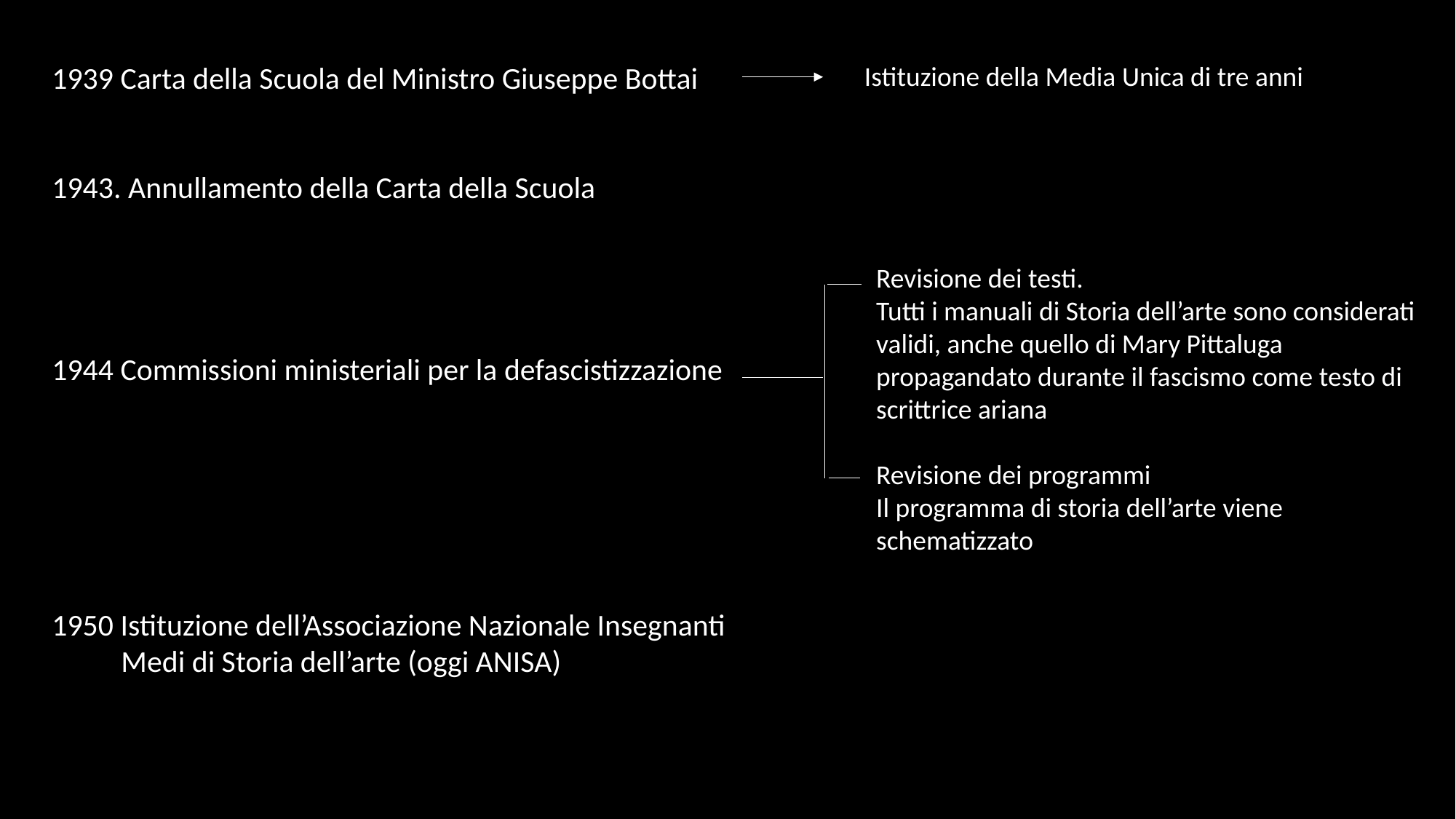

1939 Carta della Scuola del Ministro Giuseppe Bottai

1943. Annullamento della Carta della Scuola

1944 Commissioni ministeriali per la defascistizzazione

1950 Istituzione dell’Associazione Nazionale Insegnanti
          Medi di Storia dell’arte (oggi ANISA)
 Istituzione della Media Unica di tre anni
Revisione dei testi.
Tutti i manuali di Storia dell’arte sono considerati validi, anche quello di Mary Pittaluga propagandato durante il fascismo come testo di scrittrice ariana

Revisione dei programmi
Il programma di storia dell’arte viene schematizzato